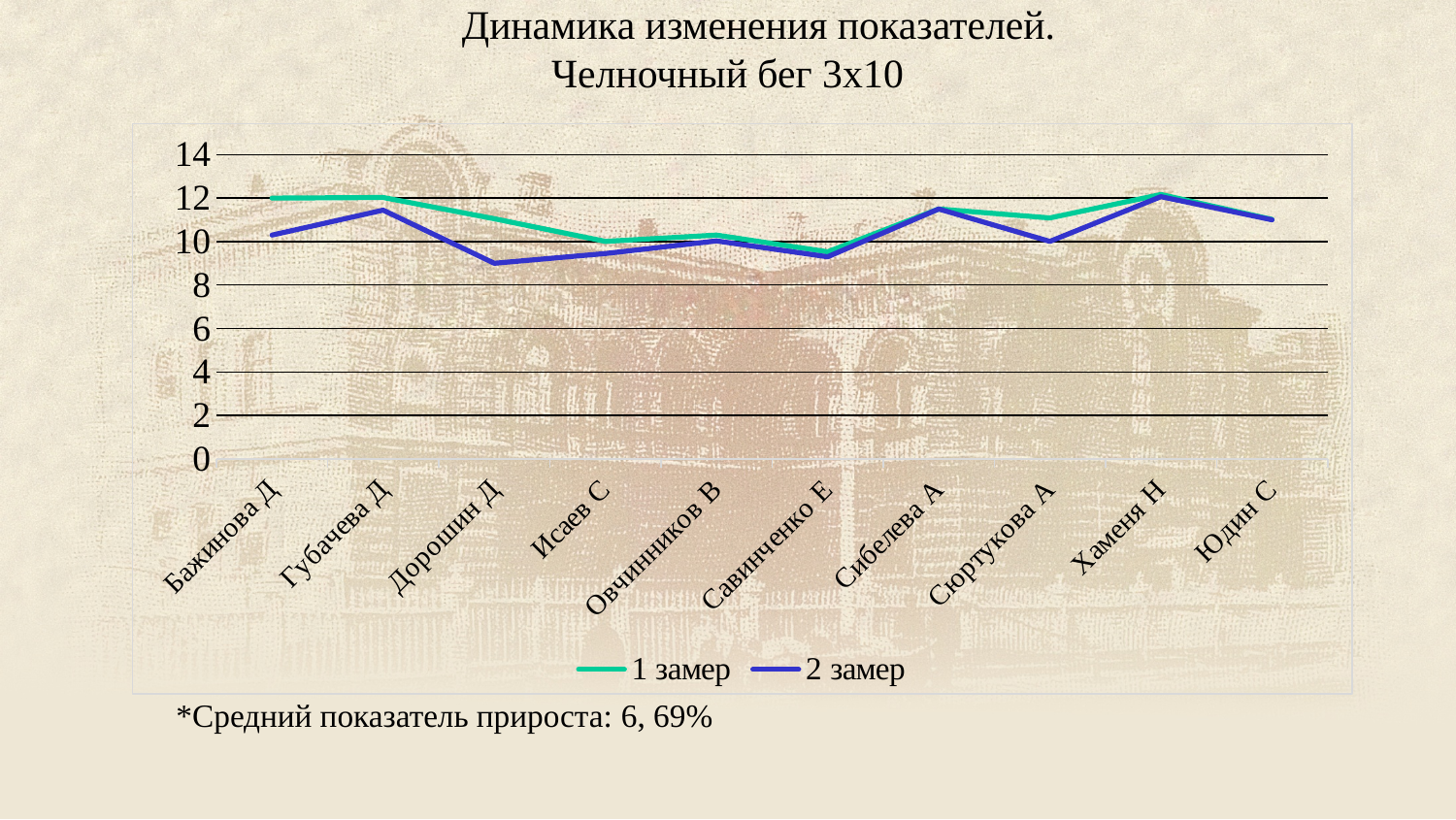

# Динамика изменения показателей. Челночный бег 3х10

### Chart

| Category | 1 замер | 2 замер |
|---|---|---|
| Бажинова Д | 12.0 | 10.3 |
| Губачева Д | 12.03 | 11.450000000000003 |
| Дорошин Д | 11.05 | 9.0 |
| Исаев С | 10.01 | 9.450000000000003 |
| Овчинников В | 10.3 | 10.030000000000001 |
| Савинченко Е | 9.530000000000001 | 9.3 |
| Сибелева А | 11.5 | 11.5 |
| Сюртукова А | 11.09 | 10.01 |
| Хаменя Н | 12.17 | 12.07 |
| Юдин С | 11.02 | 11.0 |
*Средний показатель прироста: 6, 69%